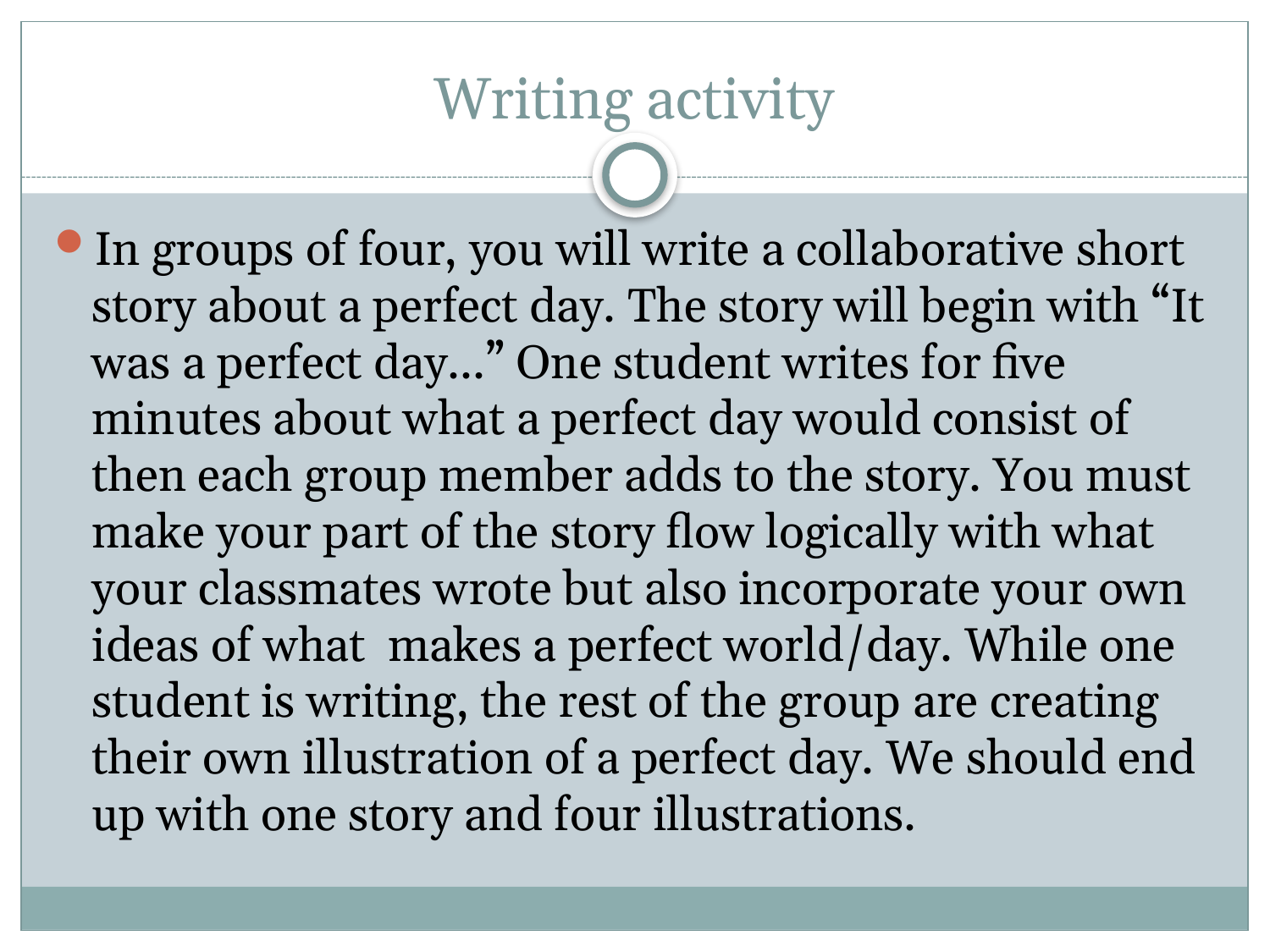

# Writing activity
In groups of four, you will write a collaborative short story about a perfect day. The story will begin with “It was a perfect day...” One student writes for five minutes about what a perfect day would consist of then each group member adds to the story. You must make your part of the story flow logically with what your classmates wrote but also incorporate your own ideas of what  makes a perfect world/day. While one student is writing, the rest of the group are creating their own illustration of a perfect day. We should end up with one story and four illustrations.